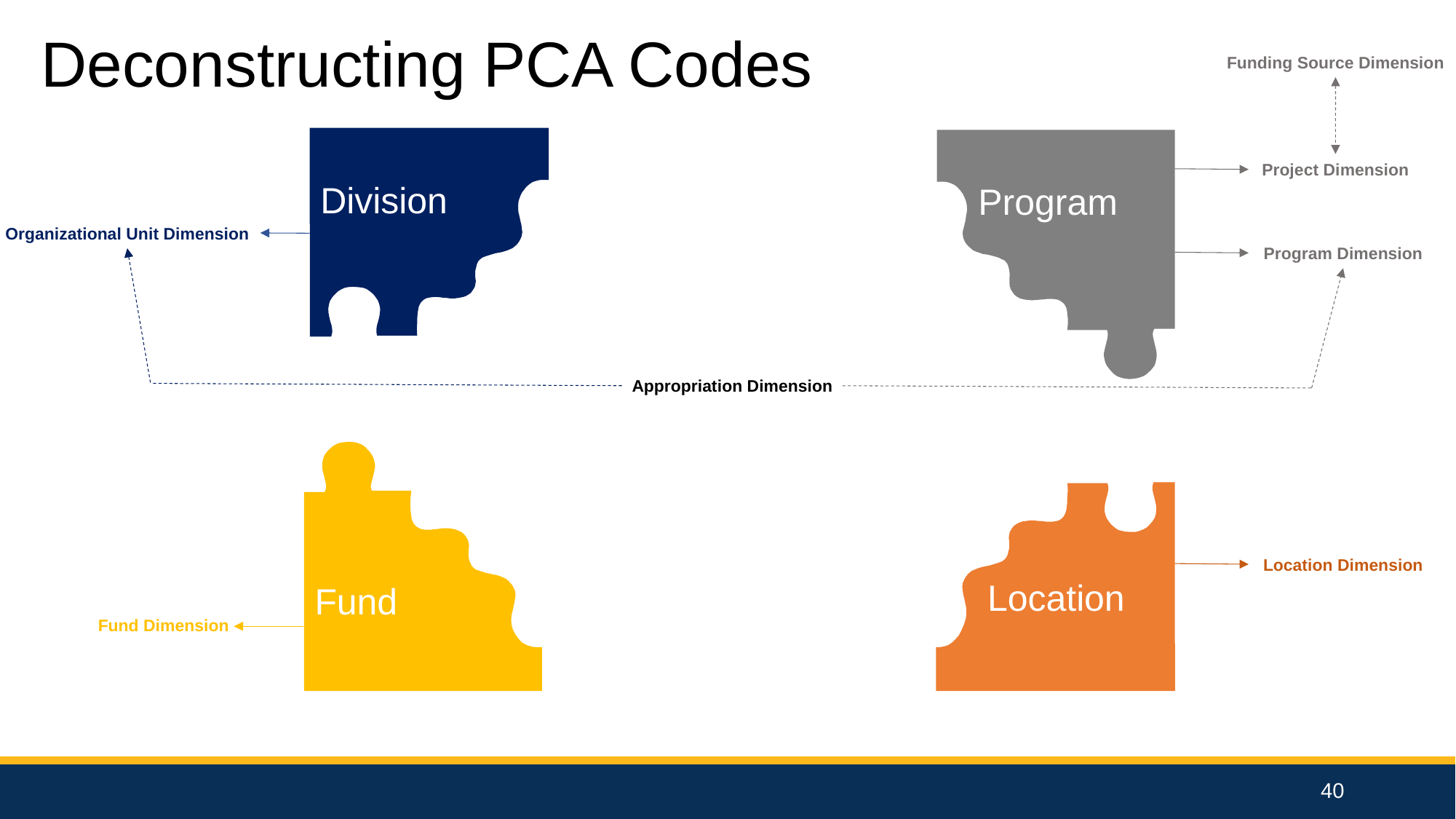

Deconstructing PCA Codes
Funding Source Dimension

Division

   Program
Project Dimension
Organizational Unit Dimension
Program Dimension
Appropriation Dimension

Fund

    Location
Location Dimension
Fund Dimension
40